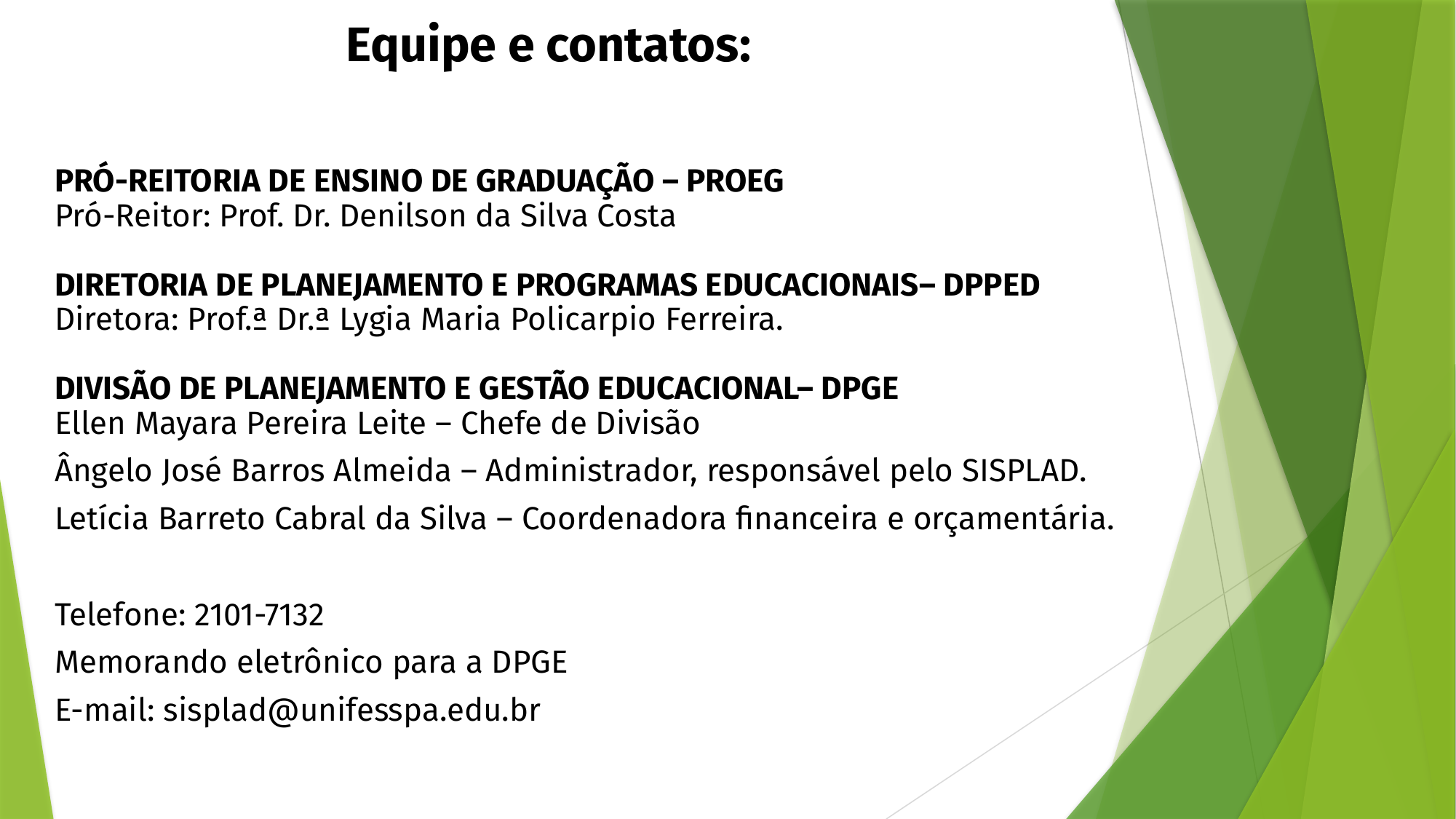

# Equipe e contatos:
PRÓ-REITORIA DE ENSINO DE GRADUAÇÃO – PROEG
Pró-Reitor: Prof. Dr. Denilson da Silva Costa

DIRETORIA DE PLANEJAMENTO E PROGRAMAS EDUCACIONAIS– DPPED
Diretora: Prof.ª Dr.ª Lygia Maria Policarpio Ferreira.

DIVISÃO DE PLANEJAMENTO E GESTÃO EDUCACIONAL– DPGE
Ellen Mayara Pereira Leite – Chefe de Divisão
Ângelo José Barros Almeida – Administrador, responsável pelo SISPLAD.
Letícia Barreto Cabral da Silva – Coordenadora financeira e orçamentária.

Telefone: 2101-7132
Memorando eletrônico para a DPGE
E-mail: sisplad@unifesspa.edu.br